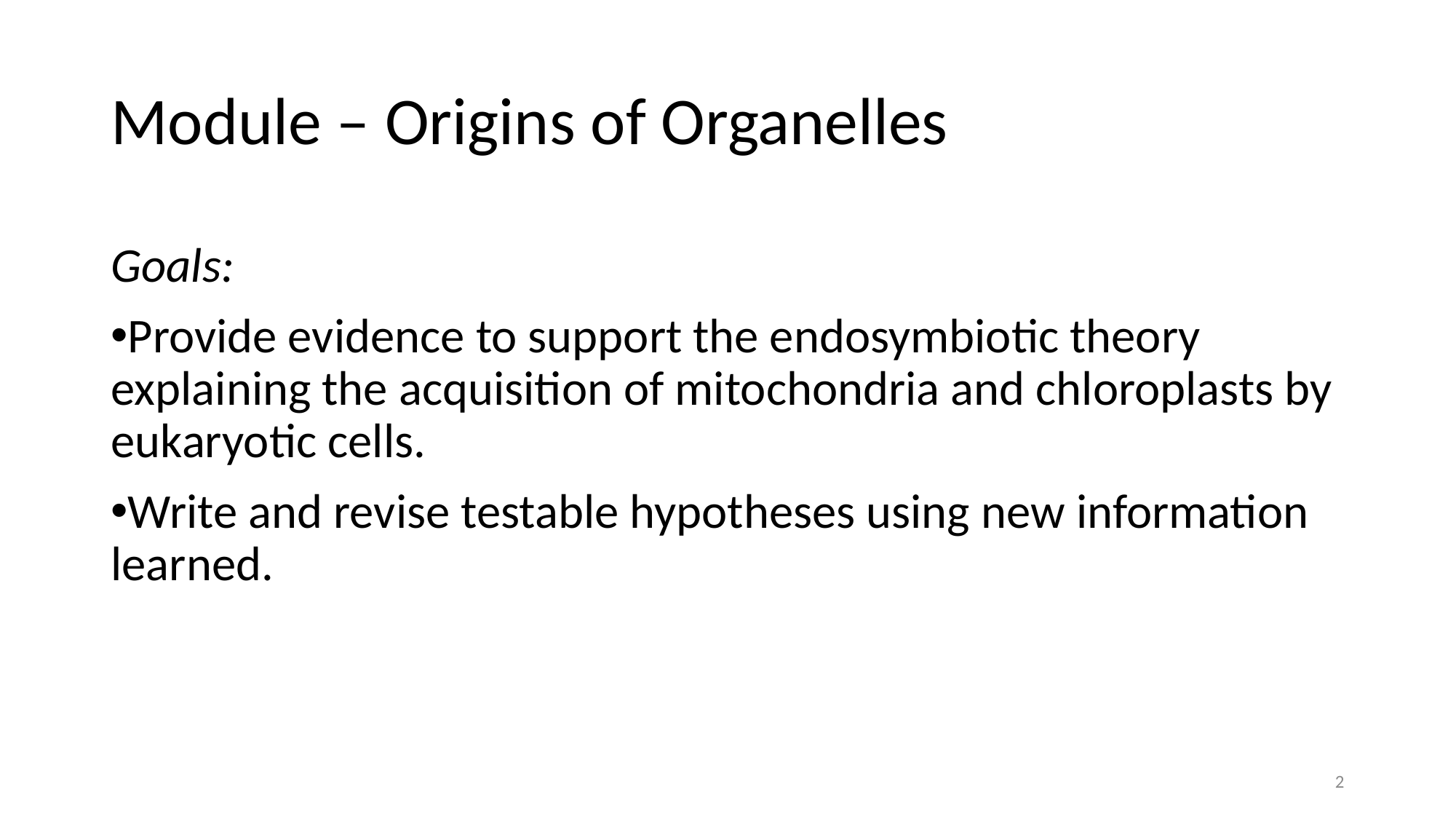

# Module – Origins of Organelles
Goals:
Provide evidence to support the endosymbiotic theory explaining the acquisition of mitochondria and chloroplasts by eukaryotic cells.
Write and revise testable hypotheses using new information learned.
2